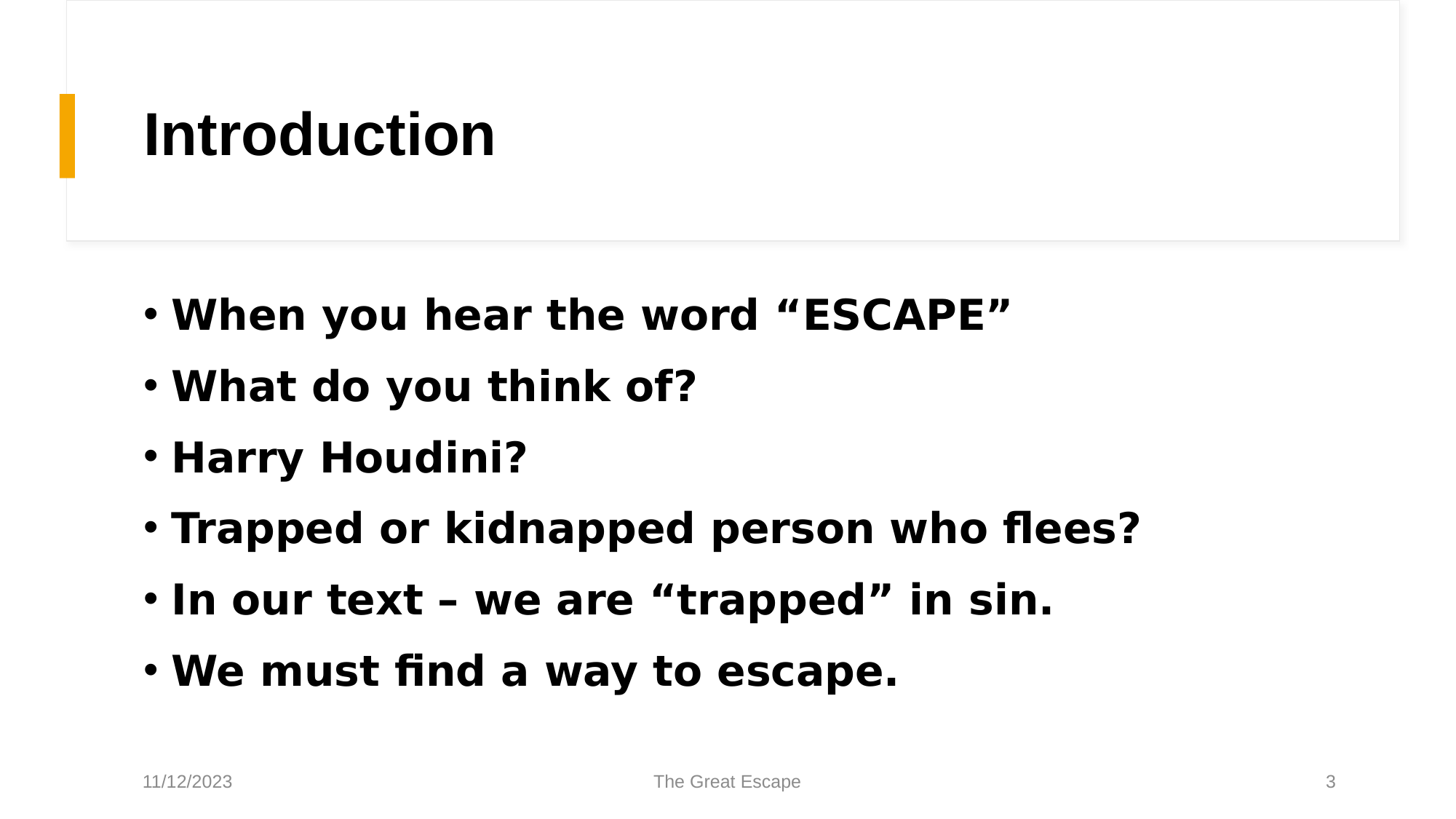

# Introduction
When you hear the word “ESCAPE”
What do you think of?
Harry Houdini?
Trapped or kidnapped person who flees?
In our text – we are “trapped” in sin.
We must find a way to escape.

11/12/2023
The Great Escape
3